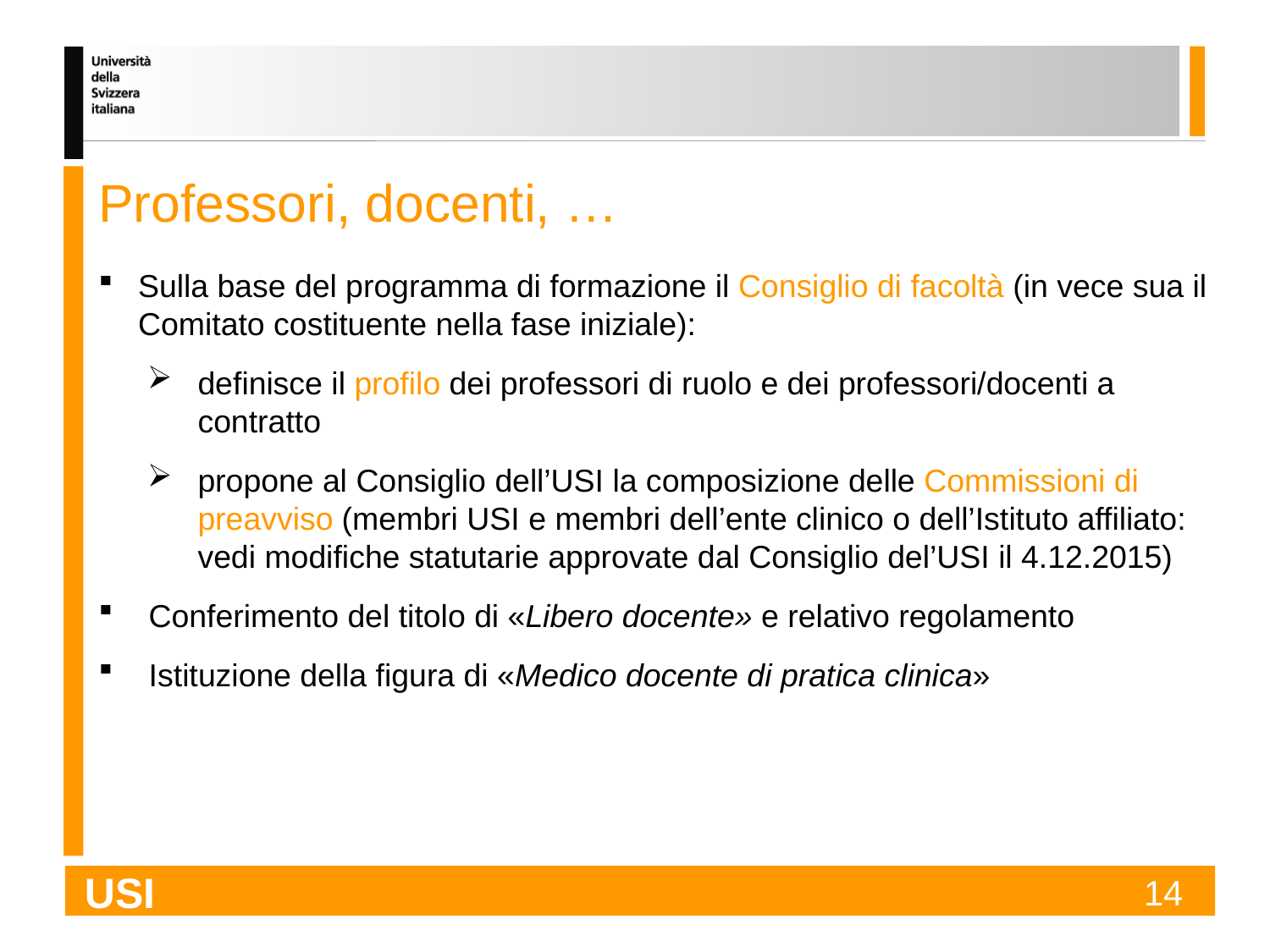

Professori, docenti, …
Sulla base del programma di formazione il Consiglio di facoltà (in vece sua il Comitato costituente nella fase iniziale):
definisce il profilo dei professori di ruolo e dei professori/docenti a contratto
propone al Consiglio dell’USI la composizione delle Commissioni di preavviso (membri USI e membri dell’ente clinico o dell’Istituto affiliato: vedi modifiche statutarie approvate dal Consiglio del’USI il 4.12.2015)
Conferimento del titolo di «Libero docente» e relativo regolamento
Istituzione della figura di «Medico docente di pratica clinica»

USI
14